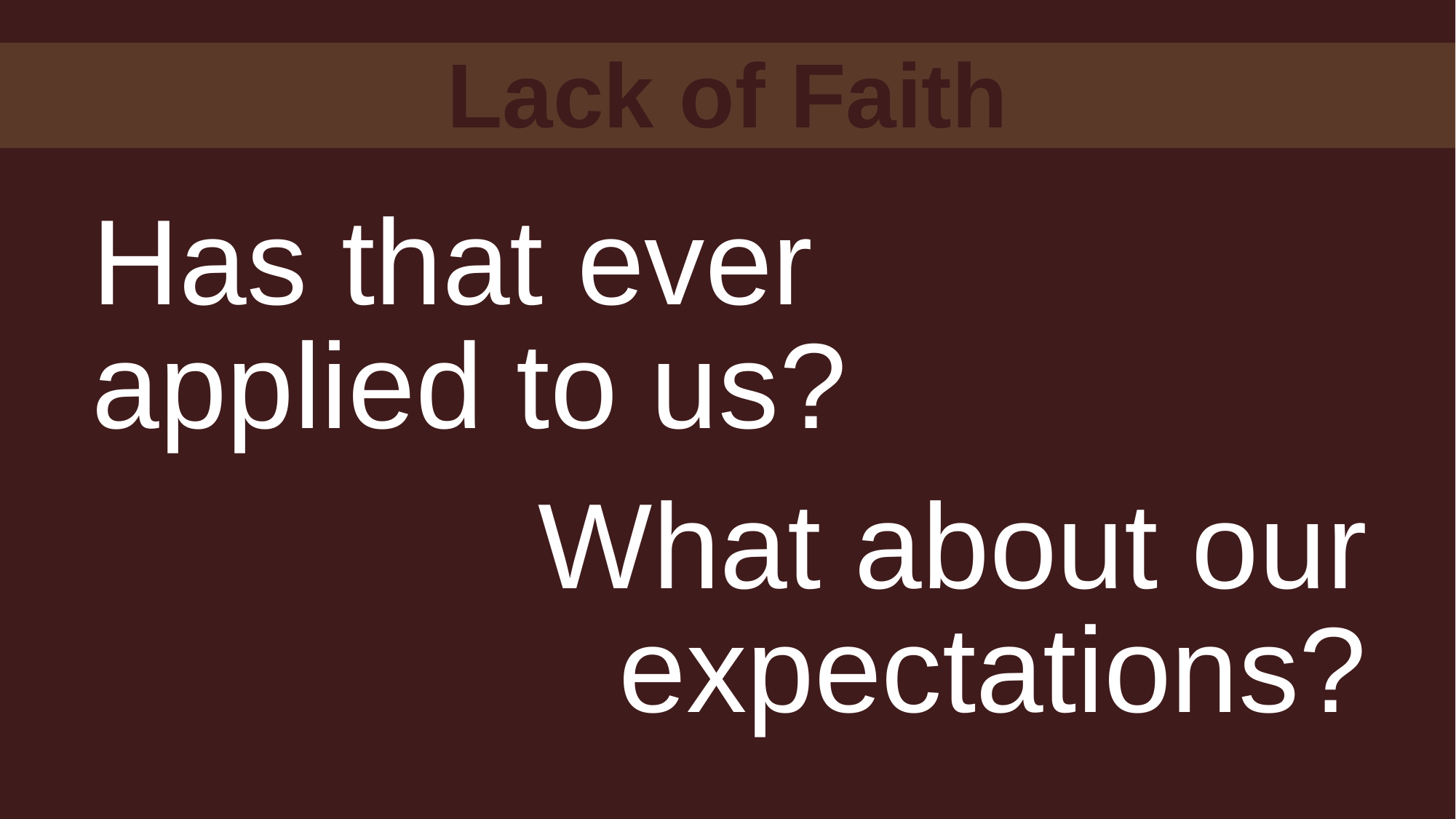

Lack of Faith
Has that ever
applied to us?
What about our expectations?